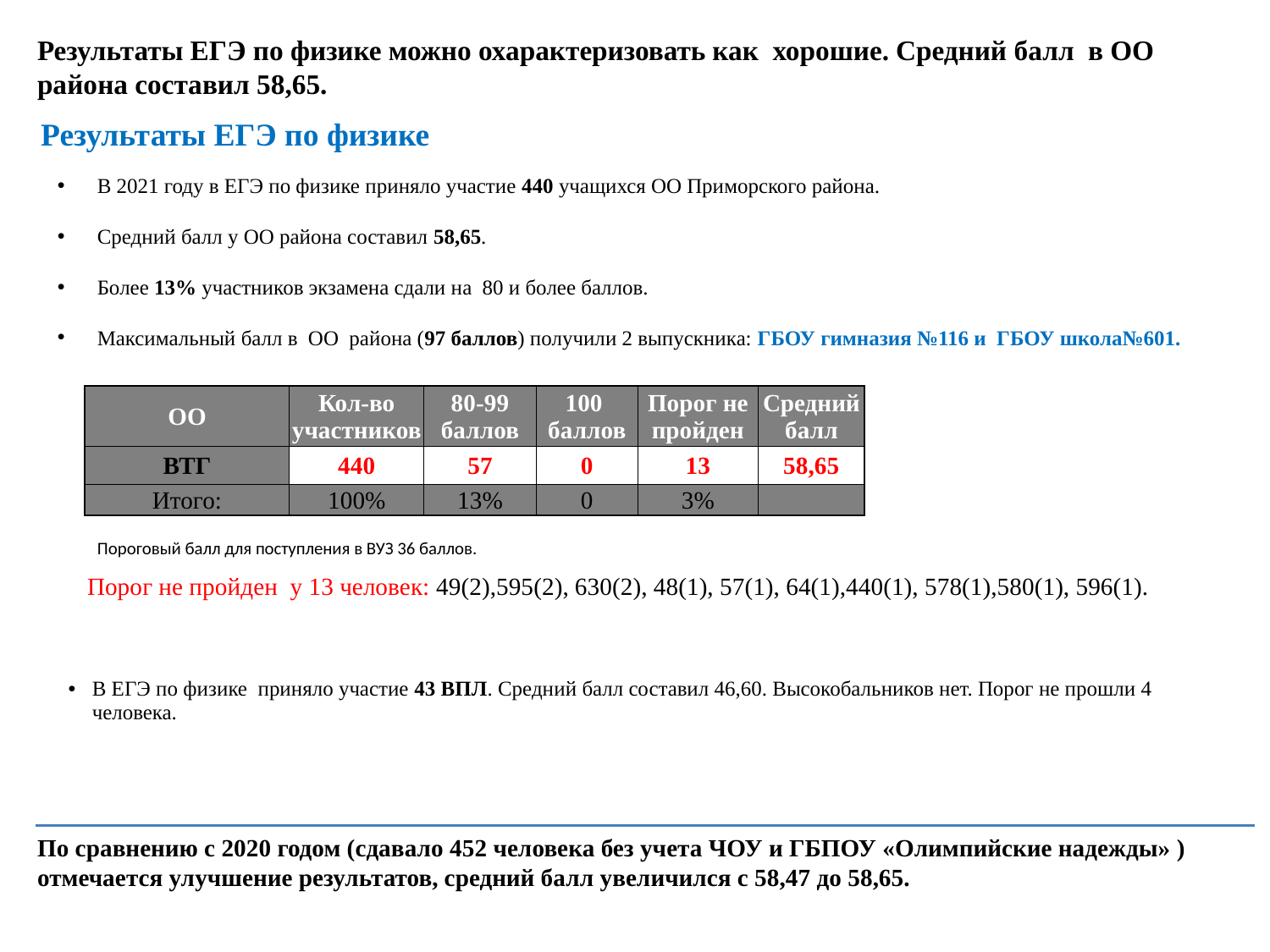

Результаты ЕГЭ по физике можно охарактеризовать как  хорошие. Средний балл  в ОО района составил 58,65.
Результаты ЕГЭ по физике
В 2021 году в ЕГЭ по физике приняло участие 440 учащихся ОО Приморского района.

Средний балл у ОО района составил 58,65.

Более 13% участников экзамена сдали на  80 и более баллов.

Максимальный балл в  ОО  района (97 баллов) получили 2 выпускника: ГБОУ гимназия №116 и  ГБОУ школа№601.
| ОО | Кол-во участников | 80-99 баллов | 100 баллов | Порог не пройден | Средний балл |
| --- | --- | --- | --- | --- | --- |
| ВТГ | 440 | 57 | 0 | 13 | 58,65 |
| Итого: | 100% | 13% | 0 | 3% |  |
Пороговый балл для поступления в ВУЗ 36 баллов.
Порог не пройден  у 13 человек: 49(2),595(2), 630(2), 48(1), 57(1), 64(1),440(1), 578(1),580(1), 596(1).
| В ЕГЭ по физике приняло участие 43 ВПЛ. Средний балл составил 46,60. Высокобальников нет. Порог не прошли 4 человека. |
| --- |
|  |
По сравнению с 2020 годом (сдавало 452 человека без учета ЧОУ и ГБПОУ «Олимпийские надежды» ) отмечается улучшение результатов, средний балл увеличился с 58,47 до 58,65.